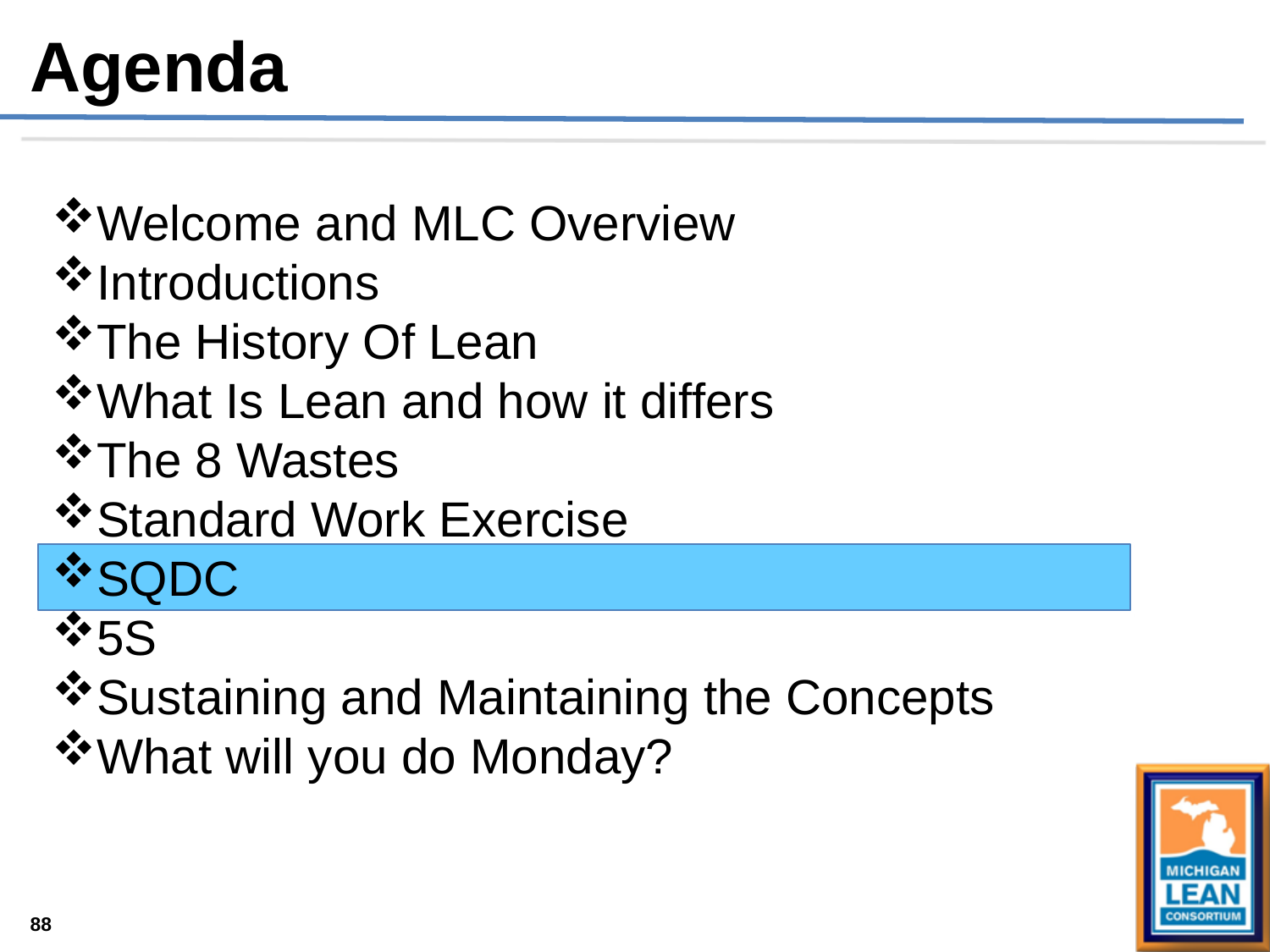

Agenda
Welcome and MLC Overview
Introductions
The History Of Lean
What Is Lean and how it differs
The 8 Wastes
Standard Work Exercise
SQDC
5S
Sustaining and Maintaining the Concepts
What will you do Monday?

88